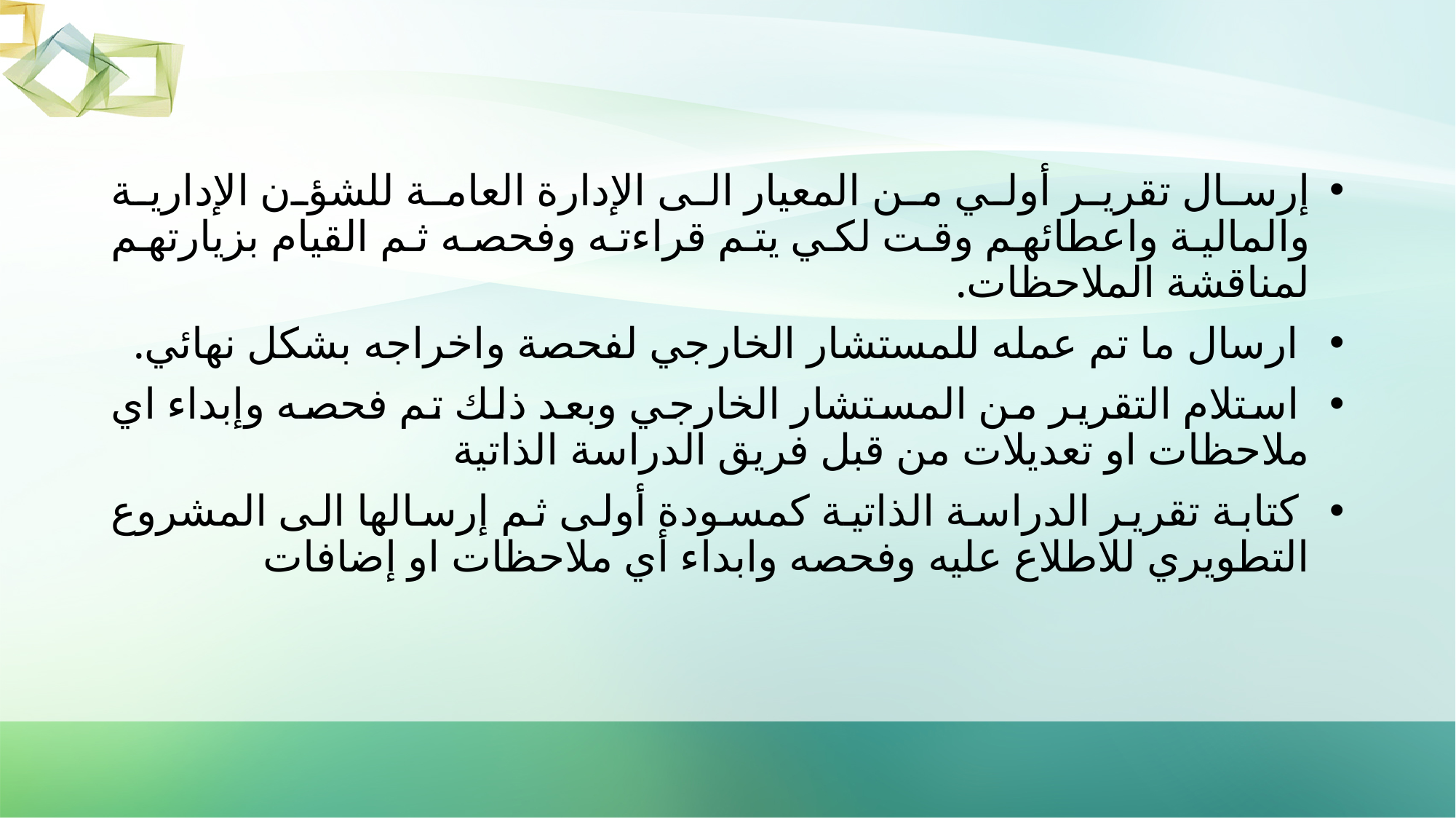

إرسال تقرير أولي من المعيار الى الإدارة العامة للشؤن الإدارية والمالية واعطائهم وقت لكي يتم قراءته وفحصه ثم القيام بزيارتهم لمناقشة الملاحظات.
 ارسال ما تم عمله للمستشار الخارجي لفحصة واخراجه بشكل نهائي.
 استلام التقرير من المستشار الخارجي وبعد ذلك تم فحصه وإبداء اي ملاحظات او تعديلات من قبل فريق الدراسة الذاتية
 كتابة تقرير الدراسة الذاتية كمسودة أولى ثم إرسالها الى المشروع التطويري للاطلاع عليه وفحصه وابداء أي ملاحظات او إضافات